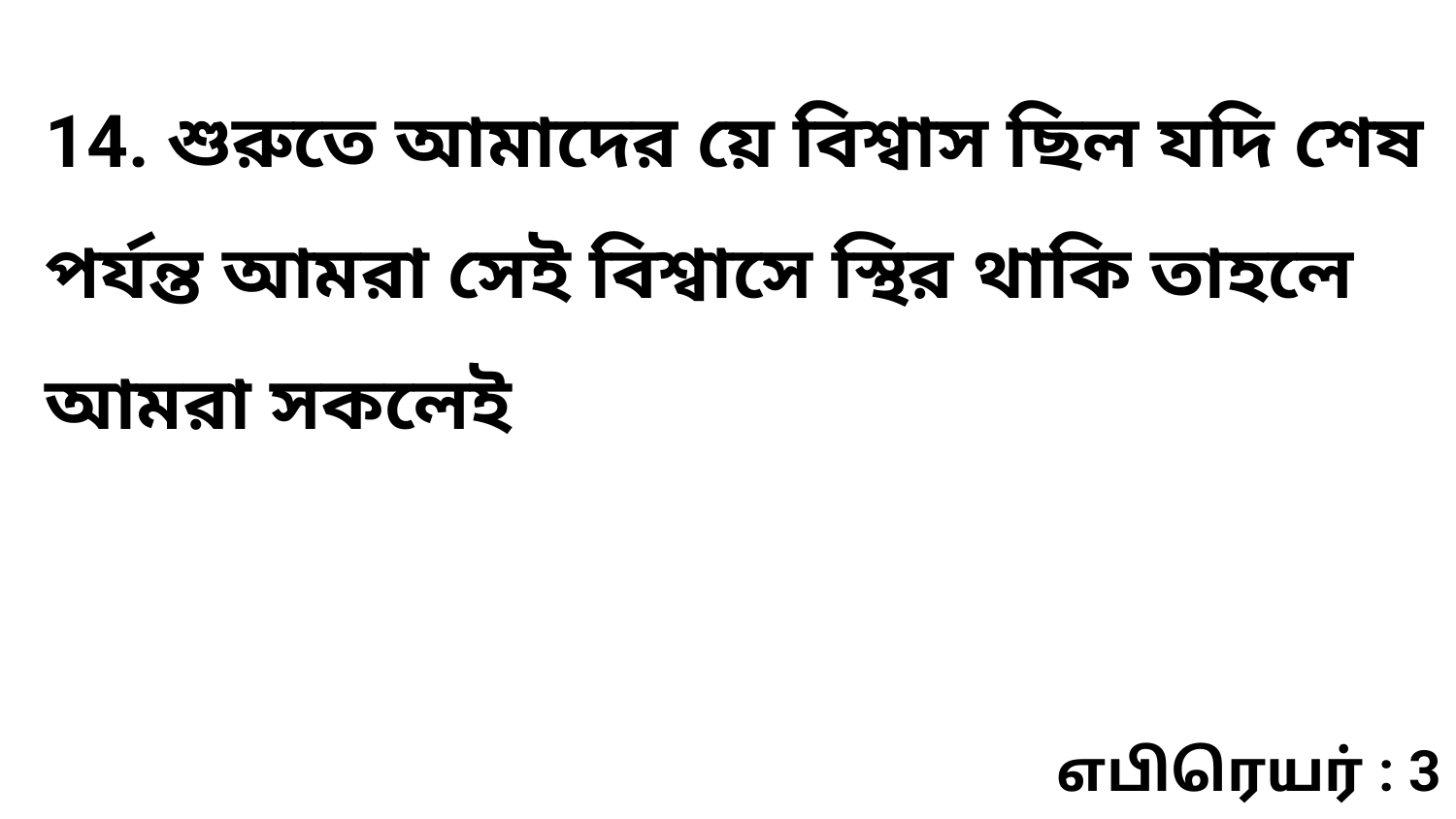

14. শুরুতে আমাদের য়ে বিশ্বাস ছিল যদি শেষ পর্যন্ত আমরা সেই বিশ্বাসে স্থির থাকি তাহলে আমরা সকলেই
எபிரெயர் : 3